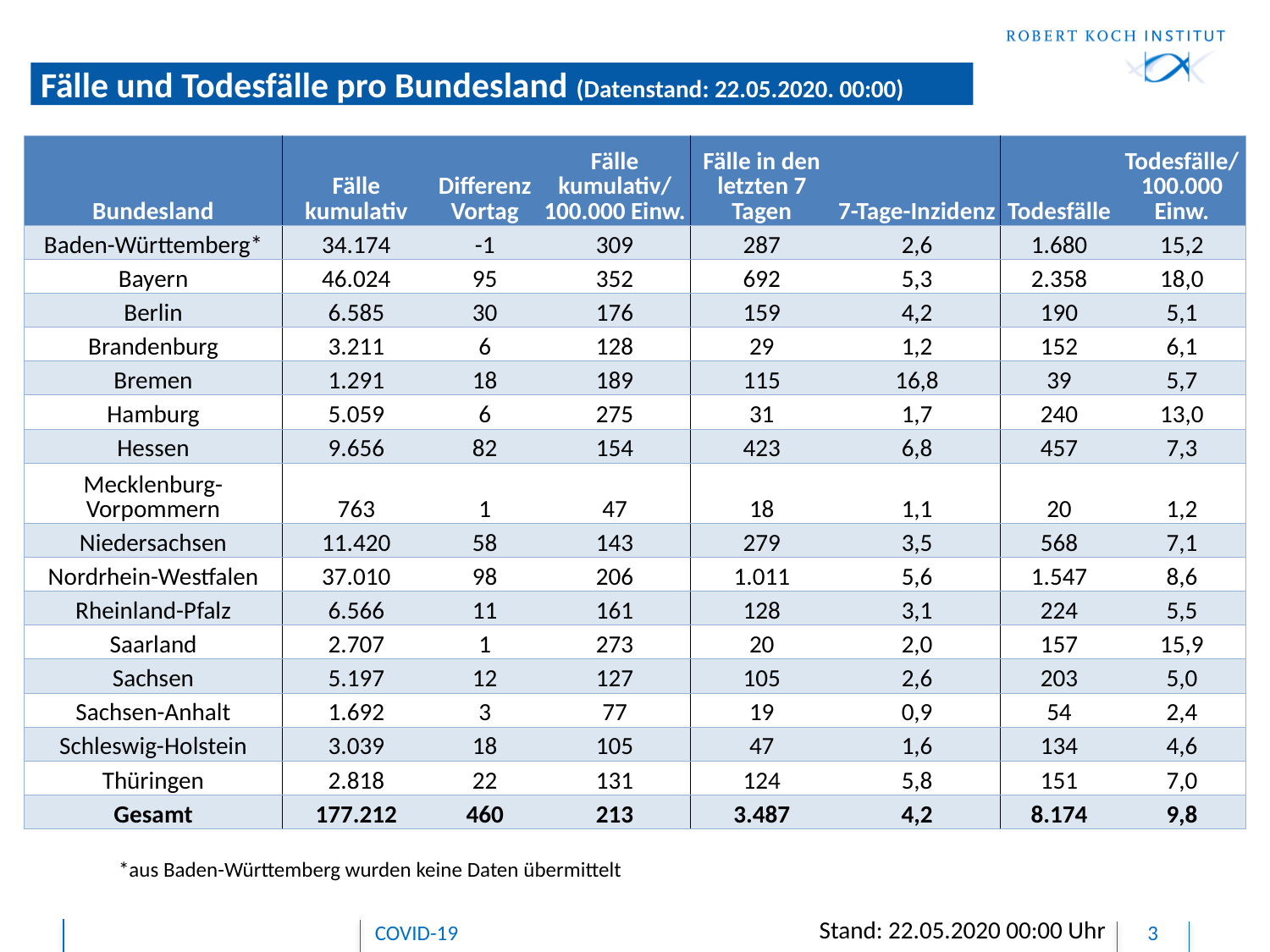

Fälle und Todesfälle pro Bundesland (Datenstand: 22.05.2020. 00:00)
| Bundesland | Fälle kumulativ | Differenz Vortag | Fälle kumulativ/ 100.000 Einw. | Fälle in den letzten 7 Tagen | 7-Tage-Inzidenz | Todesfälle | Todesfälle/ 100.000 Einw. |
| --- | --- | --- | --- | --- | --- | --- | --- |
| Baden-Württemberg\* | 34.174 | -1 | 309 | 287 | 2,6 | 1.680 | 15,2 |
| Bayern | 46.024 | 95 | 352 | 692 | 5,3 | 2.358 | 18,0 |
| Berlin | 6.585 | 30 | 176 | 159 | 4,2 | 190 | 5,1 |
| Brandenburg | 3.211 | 6 | 128 | 29 | 1,2 | 152 | 6,1 |
| Bremen | 1.291 | 18 | 189 | 115 | 16,8 | 39 | 5,7 |
| Hamburg | 5.059 | 6 | 275 | 31 | 1,7 | 240 | 13,0 |
| Hessen | 9.656 | 82 | 154 | 423 | 6,8 | 457 | 7,3 |
| Mecklenburg-Vorpommern | 763 | 1 | 47 | 18 | 1,1 | 20 | 1,2 |
| Niedersachsen | 11.420 | 58 | 143 | 279 | 3,5 | 568 | 7,1 |
| Nordrhein-Westfalen | 37.010 | 98 | 206 | 1.011 | 5,6 | 1.547 | 8,6 |
| Rheinland-Pfalz | 6.566 | 11 | 161 | 128 | 3,1 | 224 | 5,5 |
| Saarland | 2.707 | 1 | 273 | 20 | 2,0 | 157 | 15,9 |
| Sachsen | 5.197 | 12 | 127 | 105 | 2,6 | 203 | 5,0 |
| Sachsen-Anhalt | 1.692 | 3 | 77 | 19 | 0,9 | 54 | 2,4 |
| Schleswig-Holstein | 3.039 | 18 | 105 | 47 | 1,6 | 134 | 4,6 |
| Thüringen | 2.818 | 22 | 131 | 124 | 5,8 | 151 | 7,0 |
| Gesamt | 177.212 | 460 | 213 | 3.487 | 4,2 | 8.174 | 9,8 |
*aus Baden-Württemberg wurden keine Daten übermittelt
Stand: 22.05.2020 00:00 Uhr
COVID-19
3